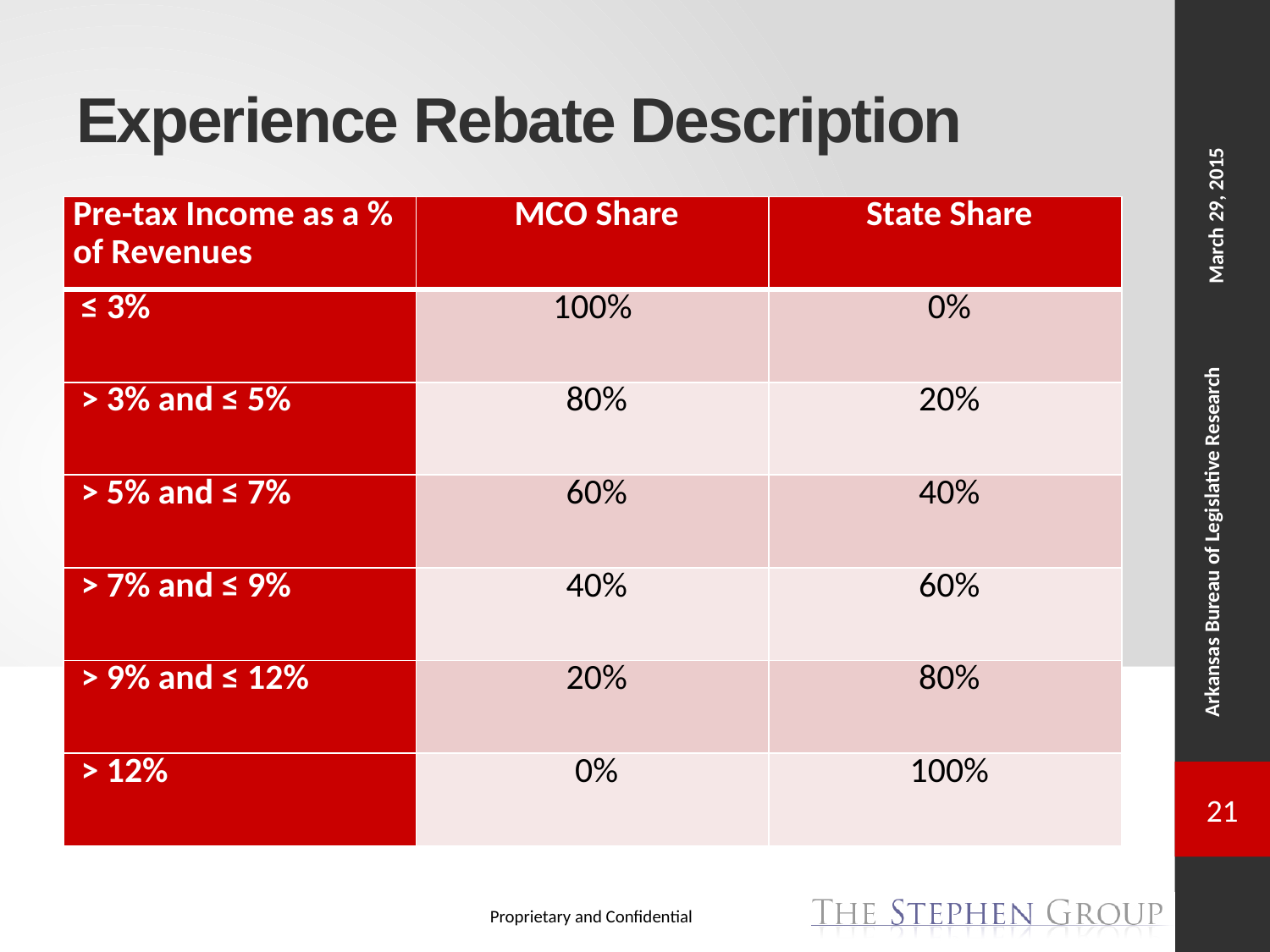

# Experience Rebate Description
| Pre-tax Income as a % of Revenues | MCO Share | State Share |
| --- | --- | --- |
| ≤ 3% | 100% | 0% |
| > 3% and ≤ 5% | 80% | 20% |
| > 5% and ≤ 7% | 60% | 40% |
| > 7% and ≤ 9% | 40% | 60% |
| > 9% and ≤ 12% | 20% | 80% |
| > 12% | 0% | 100% |